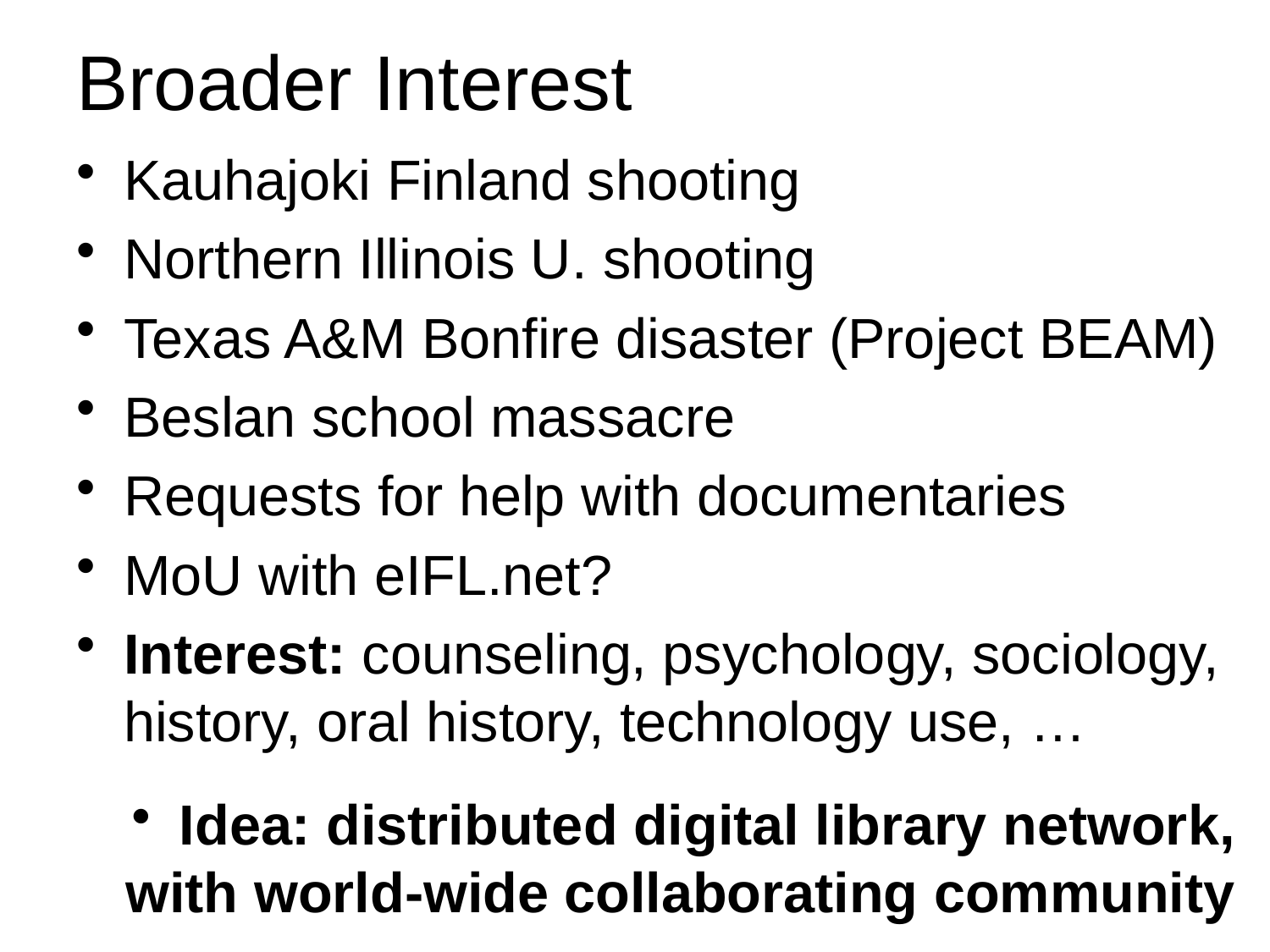

# Broader Interest
Kauhajoki Finland shooting
Northern Illinois U. shooting
Texas A&M Bonfire disaster (Project BEAM)
Beslan school massacre
Requests for help with documentaries
MoU with eIFL.net?
Interest: counseling, psychology, sociology, history, oral history, technology use, …

Idea: distributed digital library network, with world-wide collaborating community